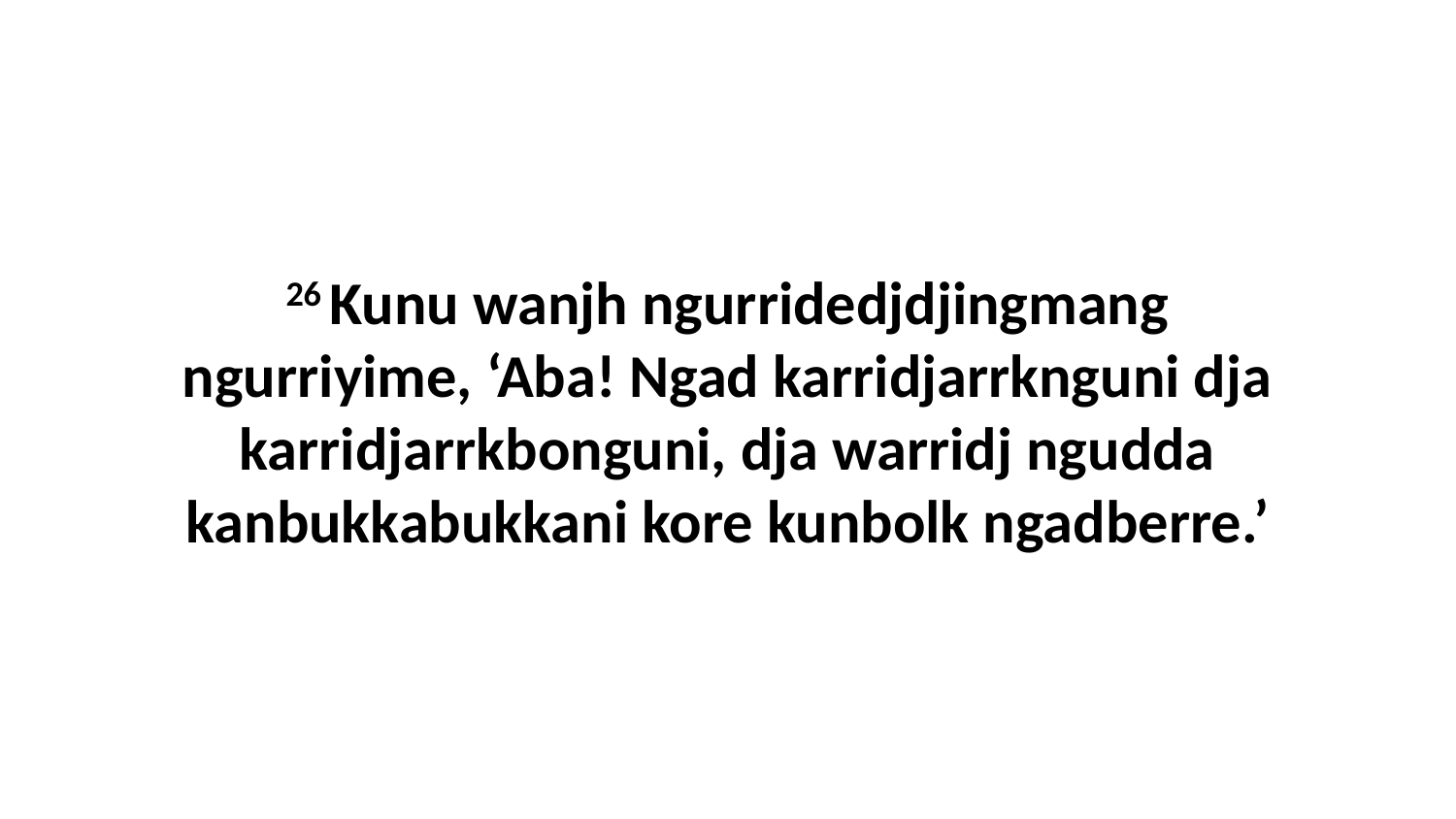

26 Kunu wanjh ngurridedjdjingmang ngurriyime, ‘Aba! Ngad karridjarrknguni dja karridjarrkbonguni, dja warridj ngudda kanbukkabukkani kore kunbolk ngadberre.’